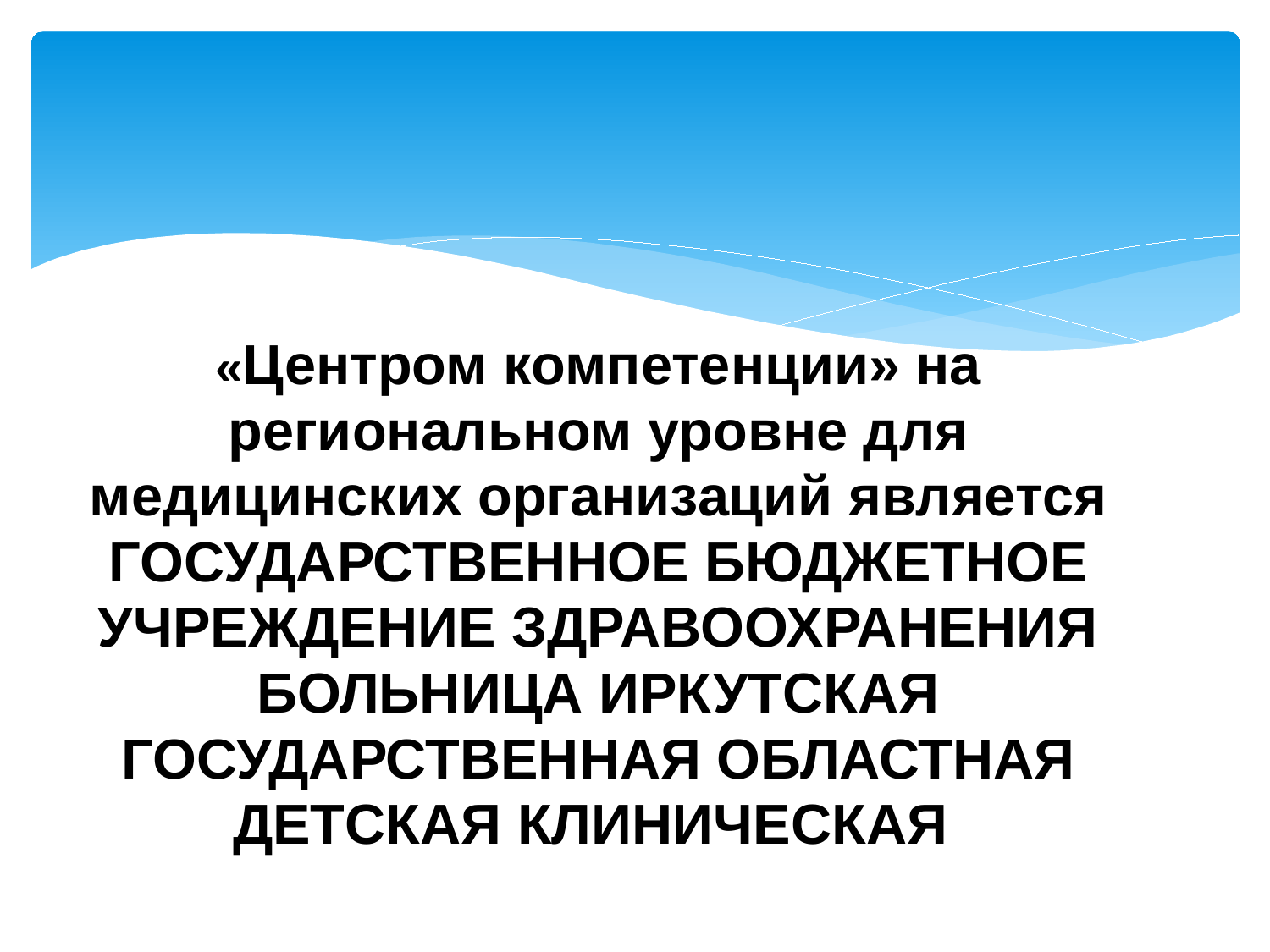

«Центром компетенции» на региональном уровне для медицинских организаций является ГОСУДАРСТВЕННОЕ БЮДЖЕТНОЕ УЧРЕЖДЕНИЕ ЗДРАВООХРАНЕНИЯ БОЛЬНИЦА ИРКУТСКАЯ ГОСУДАРСТВЕННАЯ ОБЛАСТНАЯ ДЕТСКАЯ КЛИНИЧЕСКАЯ